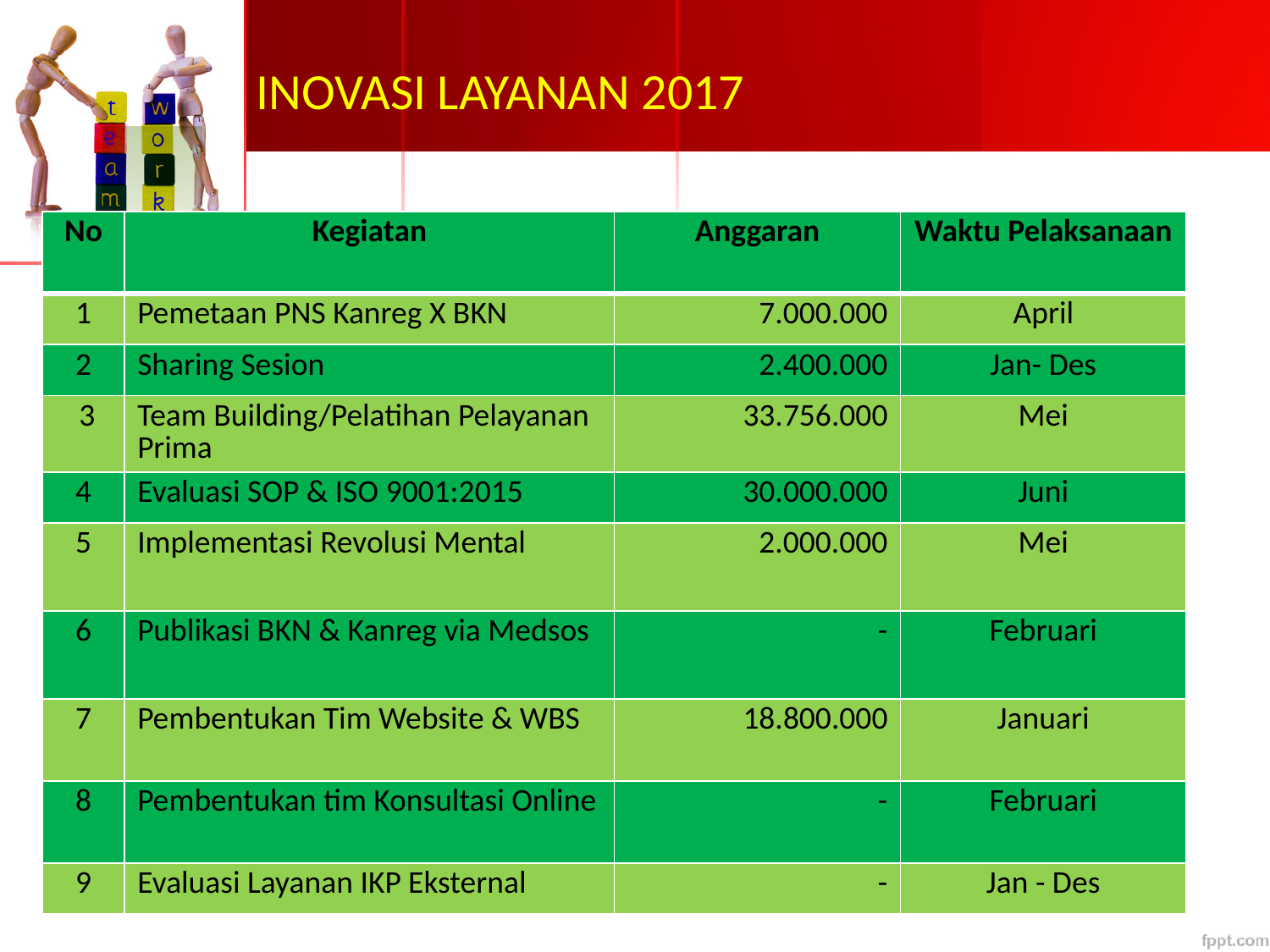

# INOVASI LAYANAN 2017
| No | Kegiatan | Anggaran | Waktu Pelaksanaan |
| --- | --- | --- | --- |
| 1 | Pemetaan PNS Kanreg X BKN | 7.000.000 | April |
| 2 | Sharing Sesion | 2.400.000 | Jan- Des |
| 3 | Team Building/Pelatihan Pelayanan Prima | 33.756.000 | Mei |
| 4 | Evaluasi SOP & ISO 9001:2015 | 30.000.000 | Juni |
| 5 | Implementasi Revolusi Mental | 2.000.000 | Mei |
| 6 | Publikasi BKN & Kanreg via Medsos | - | Februari |
| 7 | Pembentukan Tim Website & WBS | 18.800.000 | Januari |
| 8 | Pembentukan tim Konsultasi Online | - | Februari |
| 9 | Evaluasi Layanan IKP Eksternal | - | Jan - Des |